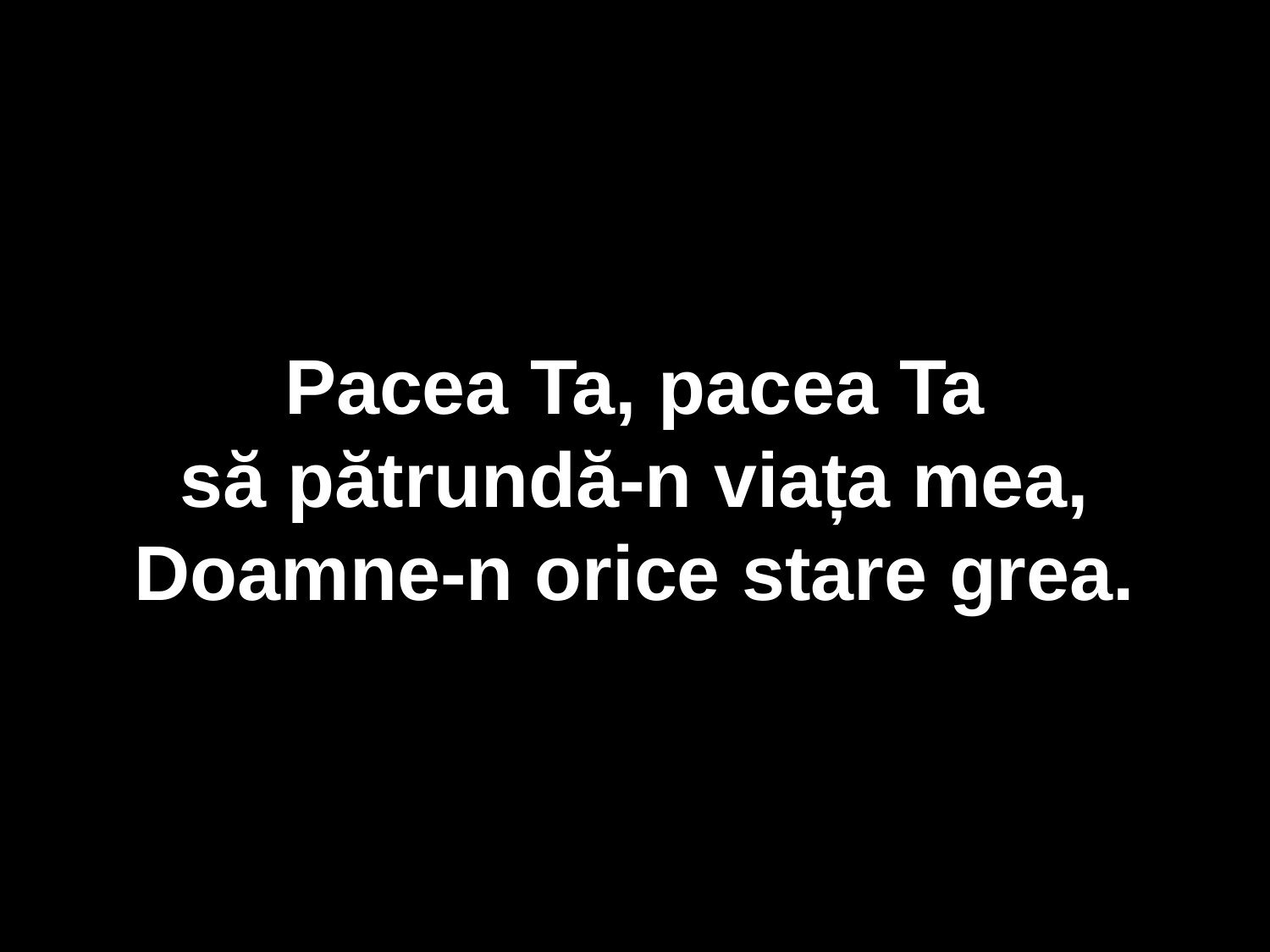

Pacea Ta, pacea Ta
să pătrundă-n viața mea,
Doamne-n orice stare grea.